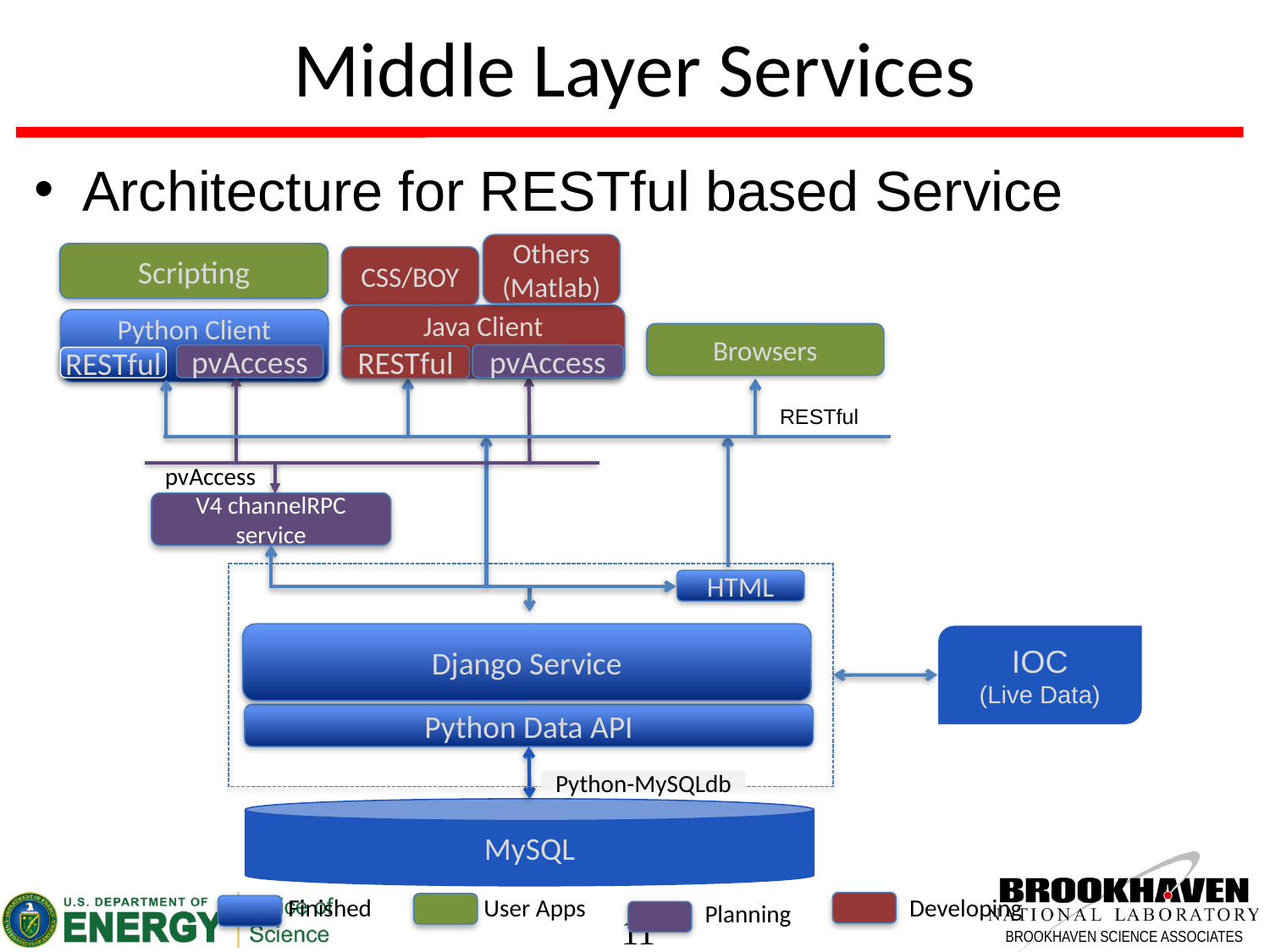

# Middle Layer Services
Architecture for RESTful based Service
Others
(Matlab)
Scripting
CSS/BOY
Java Client

Python Client

Browsers
pvAccess
pvAccess
RESTful
RESTful
RESTful
pvAccess
V4 channelRPC service

HTML
Django Service
IOC
(Live Data)
Python Data API
Python-MySQLdb

MySQL
Developing

Finished

User Apps

Planning